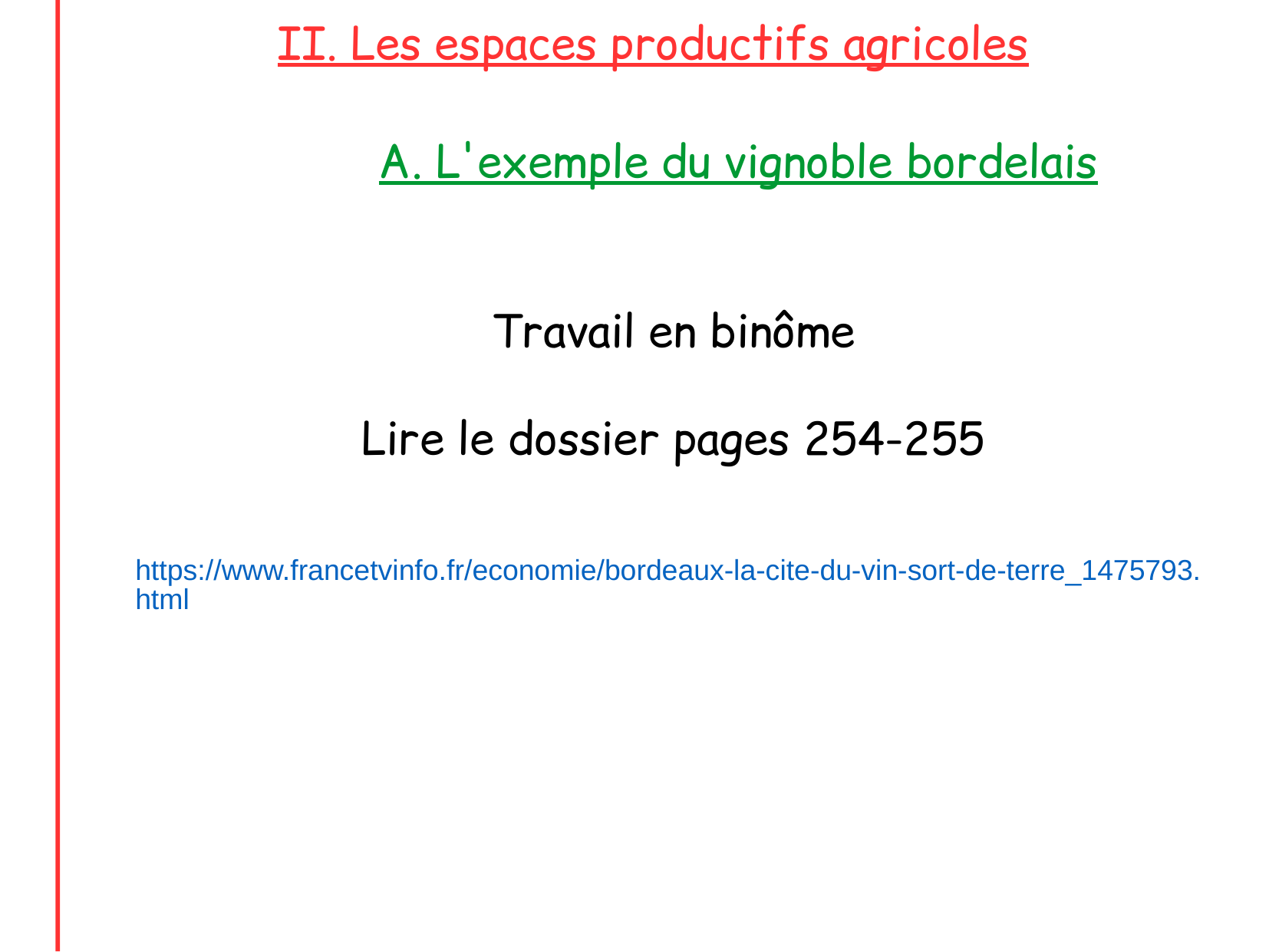

II. Les espaces productifs agricoles
A. L'exemple du vignoble bordelais
Travail en binôme

Lire le dossier pages 254-255

https://www.francetvinfo.fr/economie/bordeaux-la-cite-du-vin-sort-de-terre_1475793.html